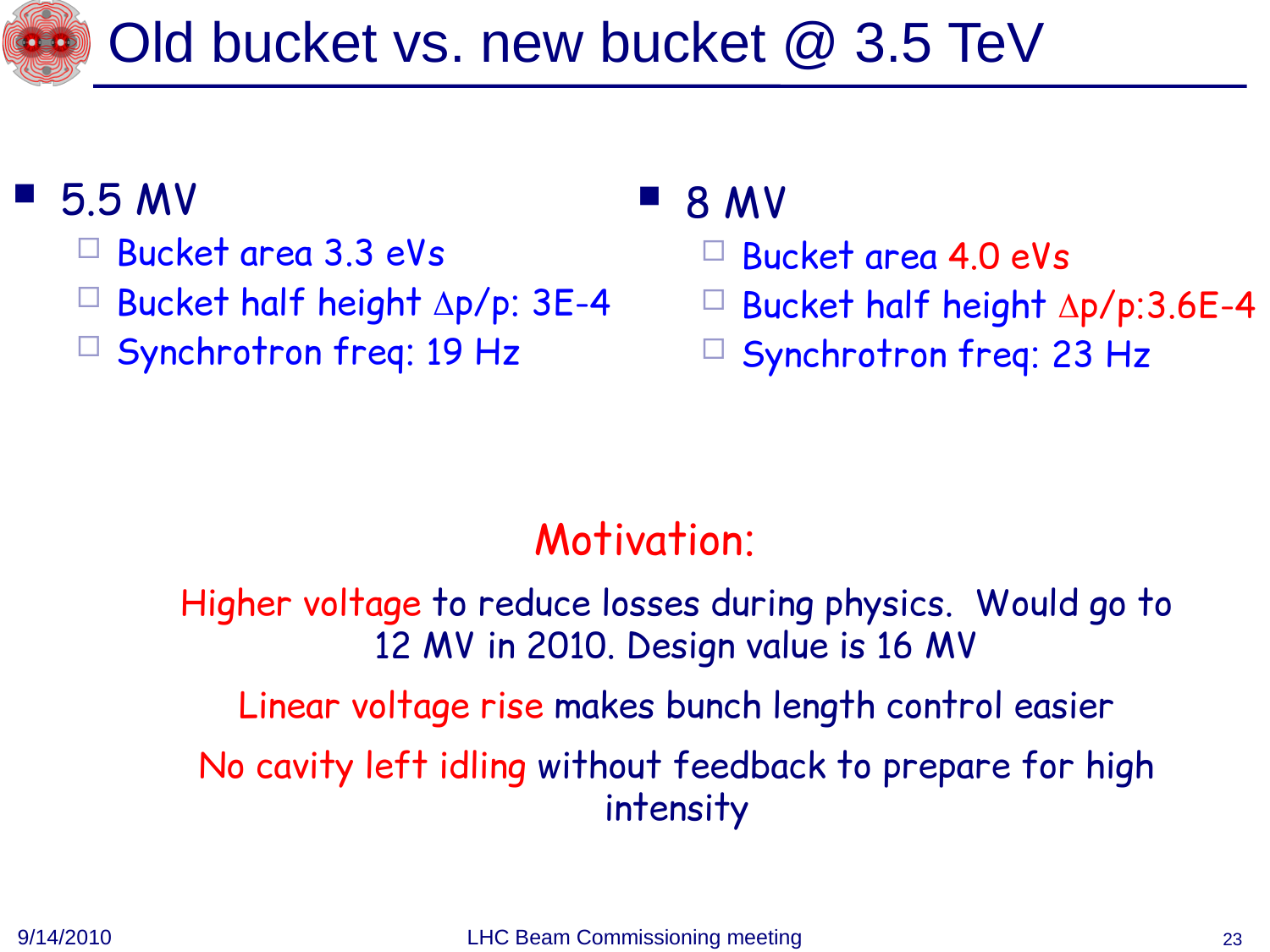

# Old bucket vs. new bucket @ 3.5 TeV
5.5 MV
Bucket area 3.3 eVs
Bucket half height Δp/p: 3E-4
Synchrotron freq: 19 Hz
8 MV
Bucket area 4.0 eVs
Bucket half height Δp/p:3.6E-4
Synchrotron freq: 23 Hz
Motivation:
Higher voltage to reduce losses during physics.  Would go to 12 MV in 2010. Design value is 16 MV
Linear voltage rise makes bunch length control easier
No cavity left idling without feedback to prepare for high intensity

9/14/2010
LHC Beam Commissioning meeting
23